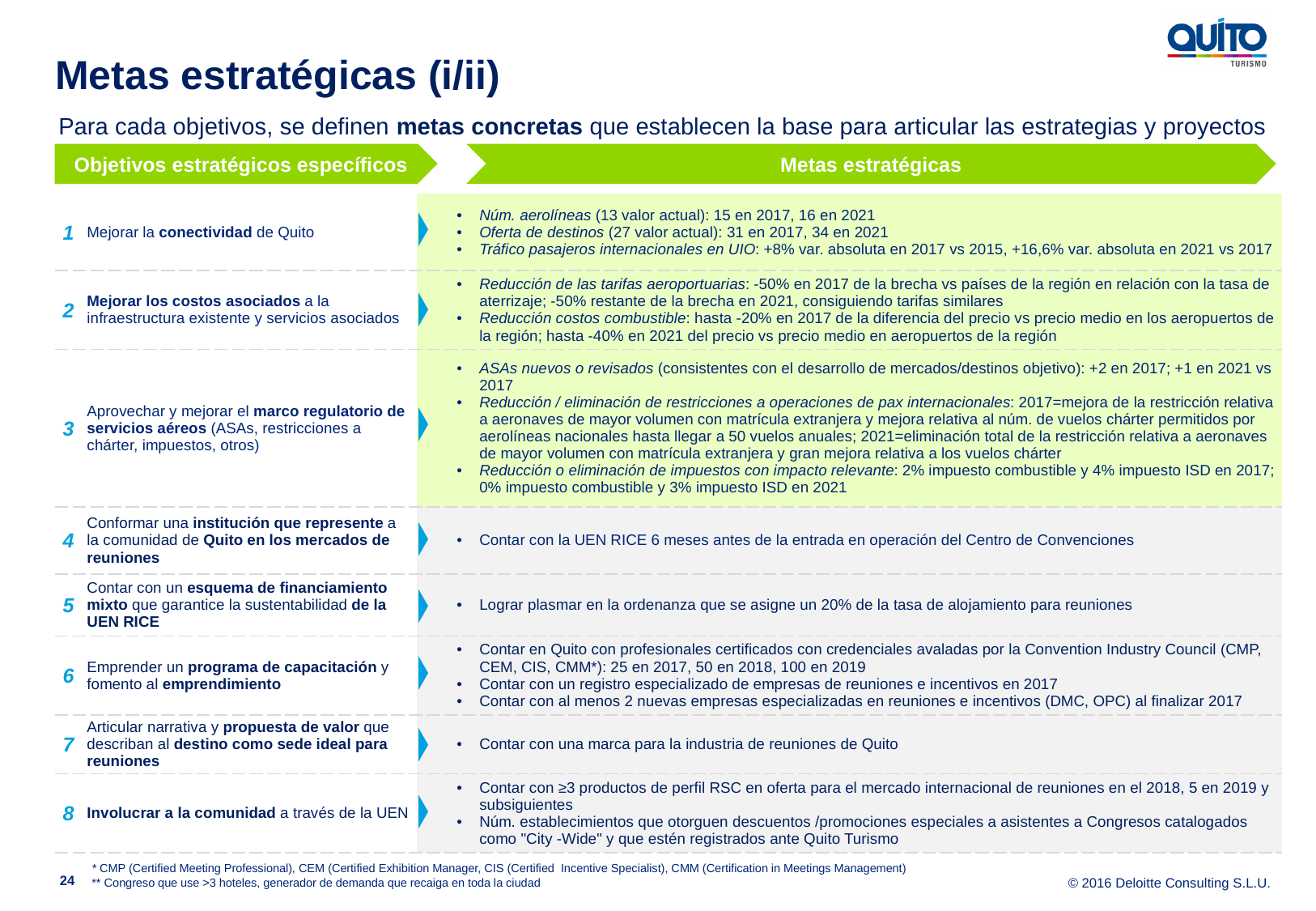

Metas estratégicas (i/ii)

Para cada objetivos, se definen metas concretas que establecen la base para articular las estrategias y proyectos
Objetivos estratégicos específicos
Metas estratégicas

| 1 | Mejorar la conectividad de Quito | Núm. aerolíneas (13 valor actual): 15 en 2017, 16 en 2021 Oferta de destinos (27 valor actual): 31 en 2017, 34 en 2021 Tráfico pasajeros internacionales en UIO: +8% var. absoluta en 2017 vs 2015, +16,6% var. absoluta en 2021 vs 2017 |
| --- | --- | --- |
| 2 | Mejorar los costos asociados a la infraestructura existente y servicios asociados | Reducción de las tarifas aeroportuarias: -50% en 2017 de la brecha vs países de la región en relación con la tasa de aterrizaje; -50% restante de la brecha en 2021, consiguiendo tarifas similares Reducción costos combustible: hasta -20% en 2017 de la diferencia del precio vs precio medio en los aeropuertos de la región; hasta -40% en 2021 del precio vs precio medio en aeropuertos de la región |
| 3 | Aprovechar y mejorar el marco regulatorio de servicios aéreos (ASAs, restricciones a chárter, impuestos, otros) | ASAs nuevos o revisados (consistentes con el desarrollo de mercados/destinos objetivo): +2 en 2017; +1 en 2021 vs 2017 Reducción / eliminación de restricciones a operaciones de pax internacionales: 2017=mejora de la restricción relativa a aeronaves de mayor volumen con matrícula extranjera y mejora relativa al núm. de vuelos chárter permitidos por aerolíneas nacionales hasta llegar a 50 vuelos anuales; 2021=eliminación total de la restricción relativa a aeronaves de mayor volumen con matrícula extranjera y gran mejora relativa a los vuelos chárter Reducción o eliminación de impuestos con impacto relevante: 2% impuesto combustible y 4% impuesto ISD en 2017; 0% impuesto combustible y 3% impuesto ISD en 2021 |
| 4 | Conformar una institución que represente a la comunidad de Quito en los mercados de reuniones | Contar con la UEN RICE 6 meses antes de la entrada en operación del Centro de Convenciones |
| 5 | Contar con un esquema de financiamiento mixto que garantice la sustentabilidad de la UEN RICE | Lograr plasmar en la ordenanza que se asigne un 20% de la tasa de alojamiento para reuniones |
| 6 | Emprender un programa de capacitación y fomento al emprendimiento | Contar en Quito con profesionales certificados con credenciales avaladas por la Convention Industry Council (CMP, CEM, CIS, CMM\*): 25 en 2017, 50 en 2018, 100 en 2019 Contar con un registro especializado de empresas de reuniones e incentivos en 2017 Contar con al menos 2 nuevas empresas especializadas en reuniones e incentivos (DMC, OPC) al finalizar 2017 |
| 7 | Articular narrativa y propuesta de valor que describan al destino como sede ideal para reuniones | Contar con una marca para la industria de reuniones de Quito |
| 8 | Involucrar a la comunidad a través de la UEN | Contar con ≥3 productos de perfil RSC en oferta para el mercado internacional de reuniones en el 2018, 5 en 2019 y subsiguientes Núm. establecimientos que otorguen descuentos /promociones especiales a asistentes a Congresos catalogados como "City -Wide" y que estén registrados ante Quito Turismo |

* CMP (Certified Meeting Professional), CEM (Certified Exhibition Manager, CIS (Certified  Incentive Specialist), CMM (Certification in Meetings Management)
** Congreso que use >3 hoteles, generador de demanda que recaiga en toda la ciudad
24